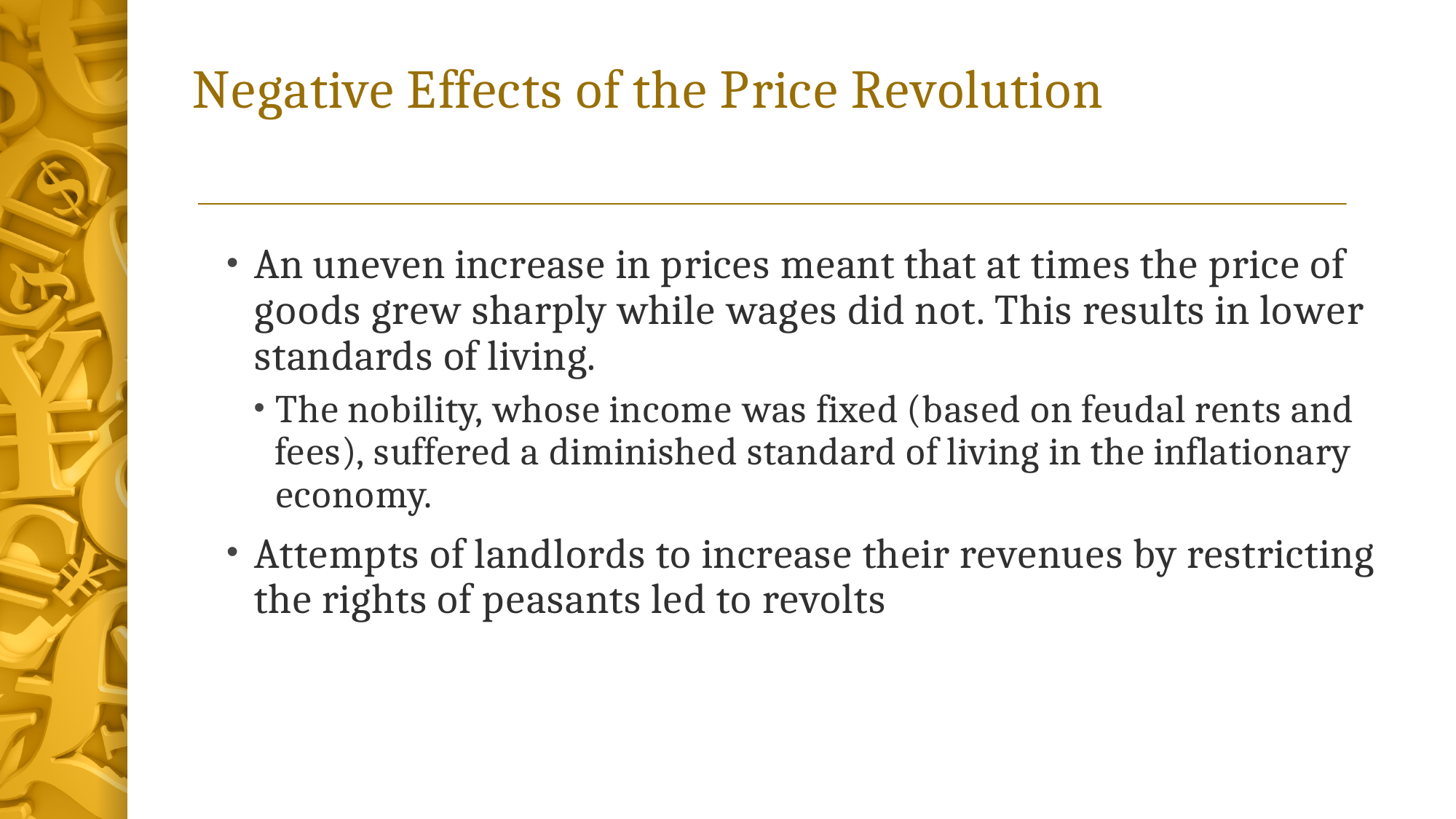

# Negative Effects of the Price Revolution
An uneven increase in prices meant that at times the price of goods grew sharply while wages did not. This results in lower standards of living.
The nobility, whose income was fixed (based on feudal rents and fees), suffered a diminished standard of living in the inflationary economy.
Attempts of landlords to increase their revenues by restricting the rights of peasants led to revolts